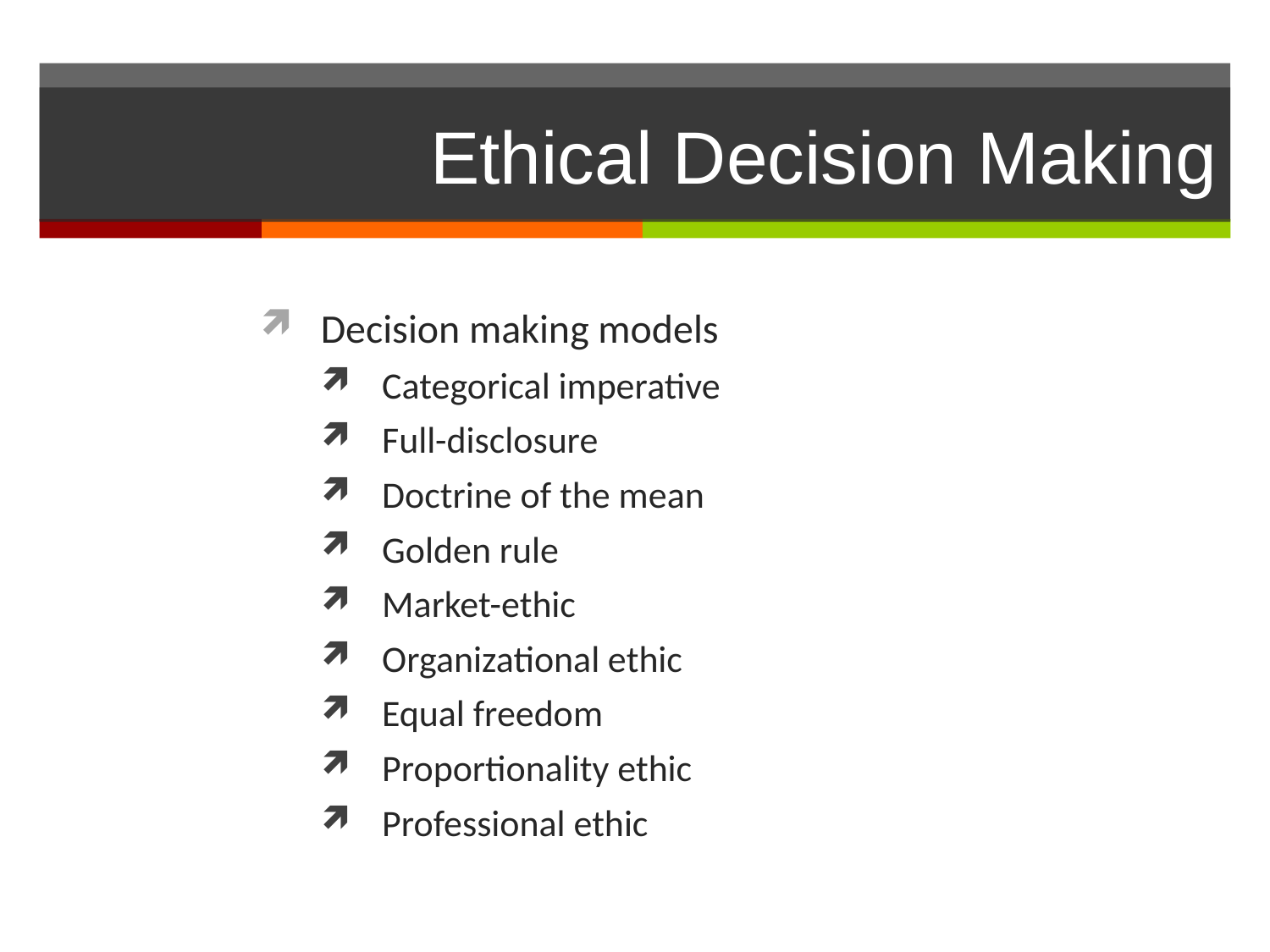

# Ethical Decision Making
Decision making models
Categorical imperative
Full-disclosure
Doctrine of the mean
Golden rule
Market-ethic
Organizational ethic
Equal freedom
Proportionality ethic
Professional ethic